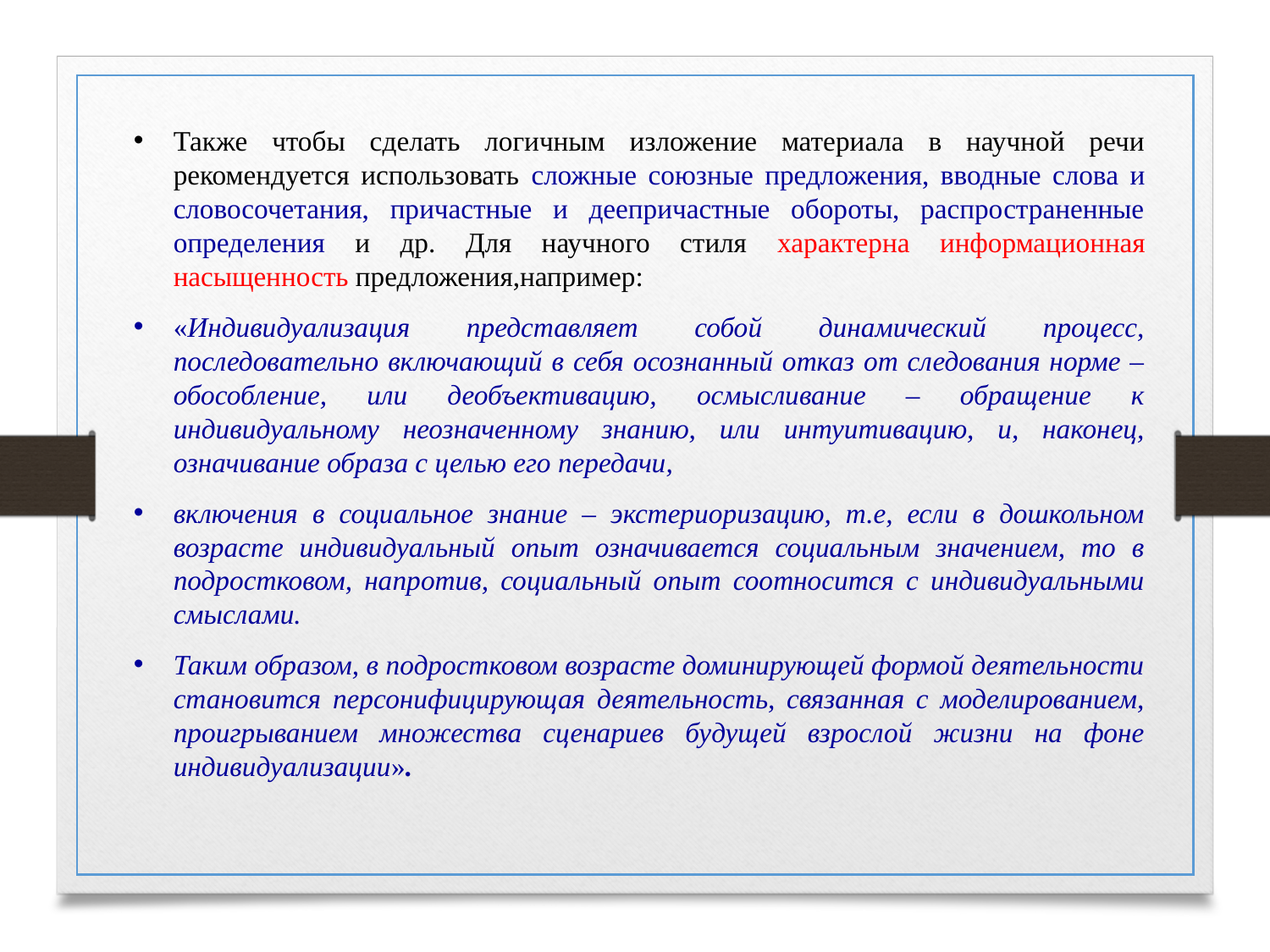

Также чтобы сделать логичным изложение материала в научной речи рекомендуется использовать сложные союзные предложения, вводные слова и словосочетания, причастные и деепричастные обороты, распространенные определения и др. Для научного стиля характерна информационная насыщенность предложения,например:
«Индивидуализация представляет собой динамический процесс, последовательно включающий в себя осознанный отказ от следования норме – обособление, или деобъективацию, осмысливание – обращение к индивидуальному неозначенному знанию, или интуитивацию, и, наконец, означивание образа с целью его передачи,
включения в социальное знание – экстериоризацию, т.е, если в дошкольном возрасте индивидуальный опыт означивается социальным значением, то в подростковом, напротив, социальный опыт соотносится с индивидуальными смыслами.
Таким образом, в подростковом возрасте доминирующей формой деятельности становится персонифицирующая деятельность, связанная с моделированием, проигрыванием множества сценариев будущей взрослой жизни на фоне индивидуализации».